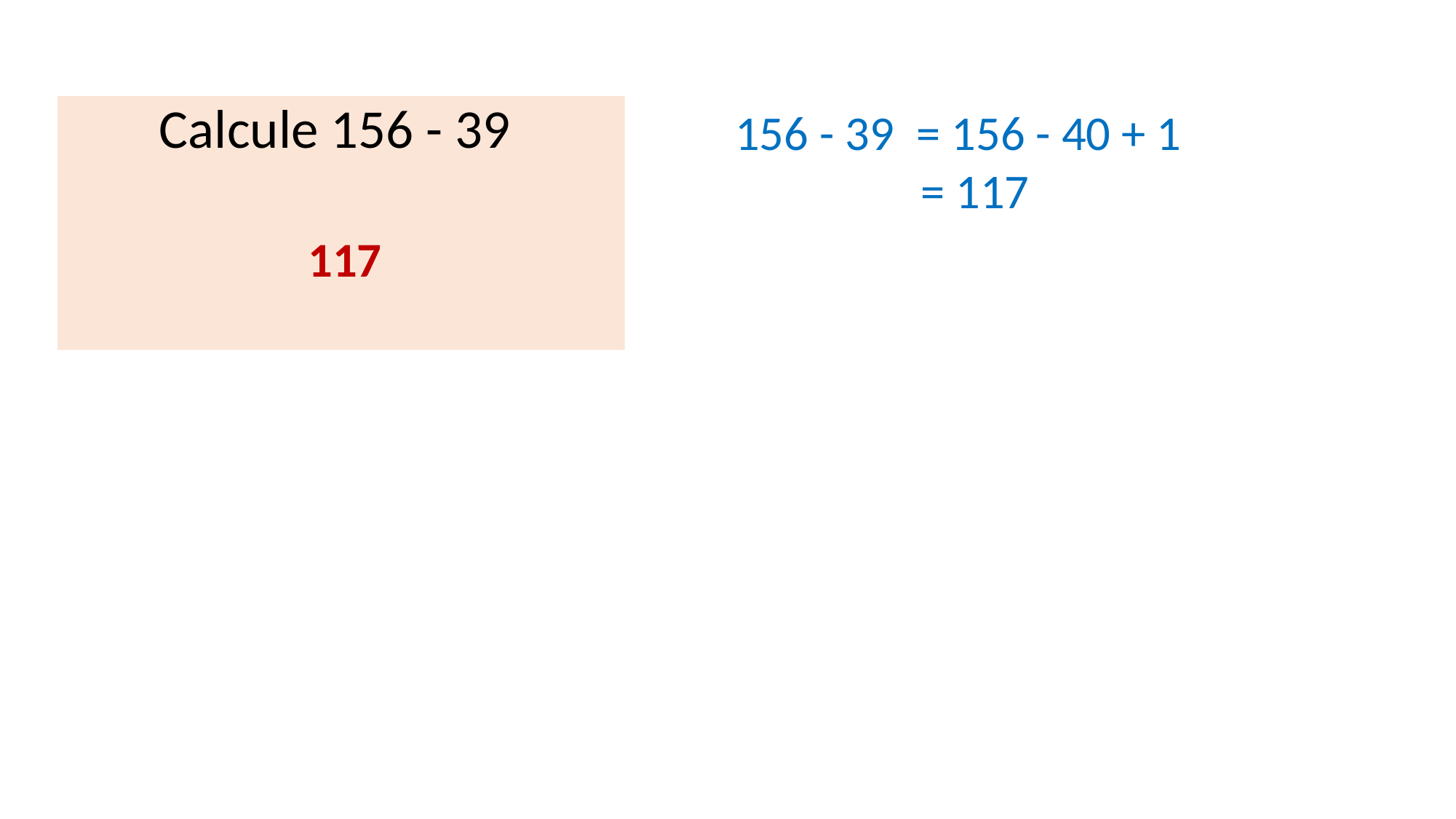

Calcule 156 - 39
156 - 39  = 156 - 40 + 1
                 = 117

117